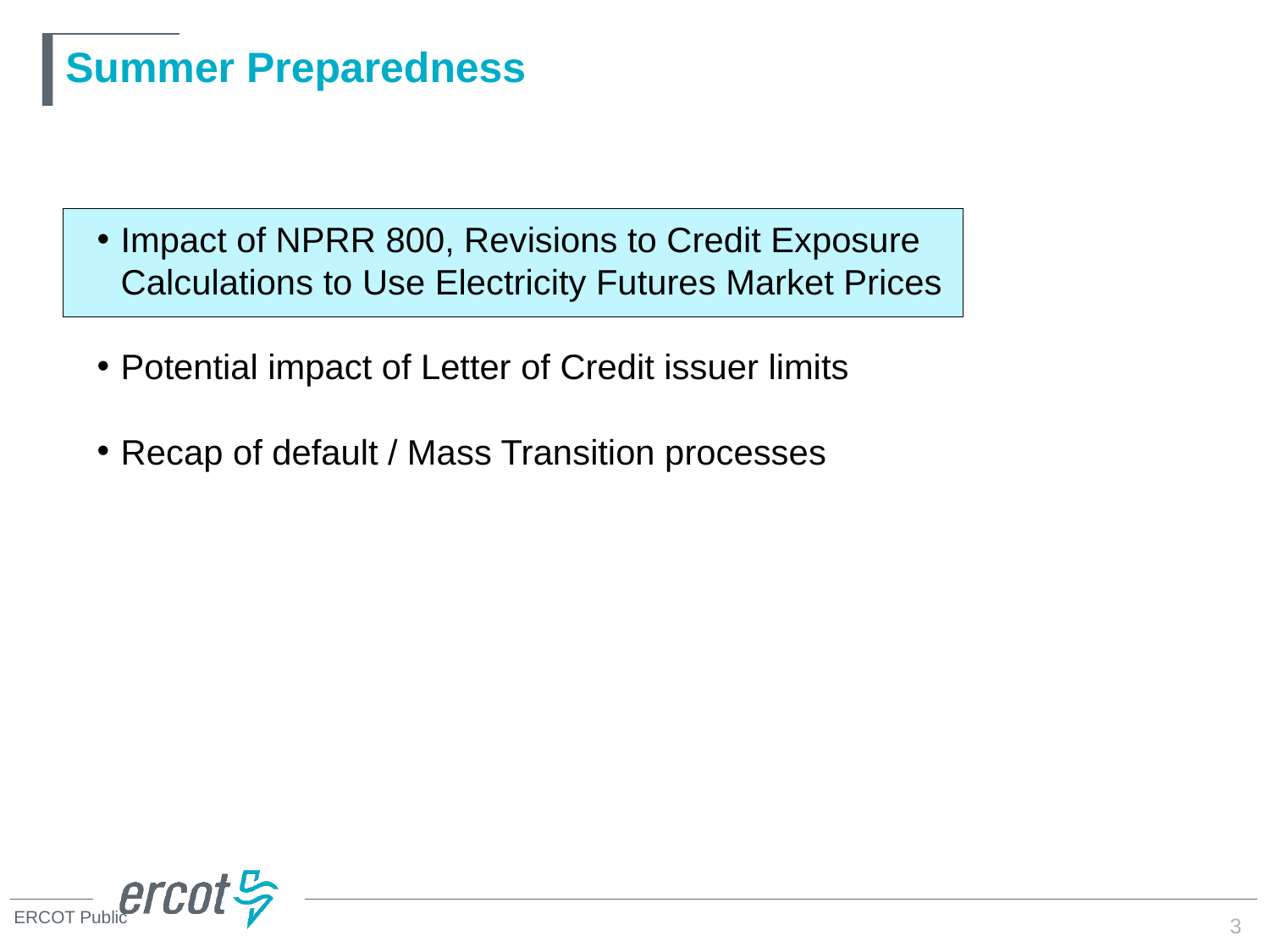

# Summer Preparedness

Impact of NPRR 800, Revisions to Credit Exposure Calculations to Use Electricity Futures Market Prices

Potential impact of Letter of Credit issuer limits

Recap of default / Mass Transition processes
3